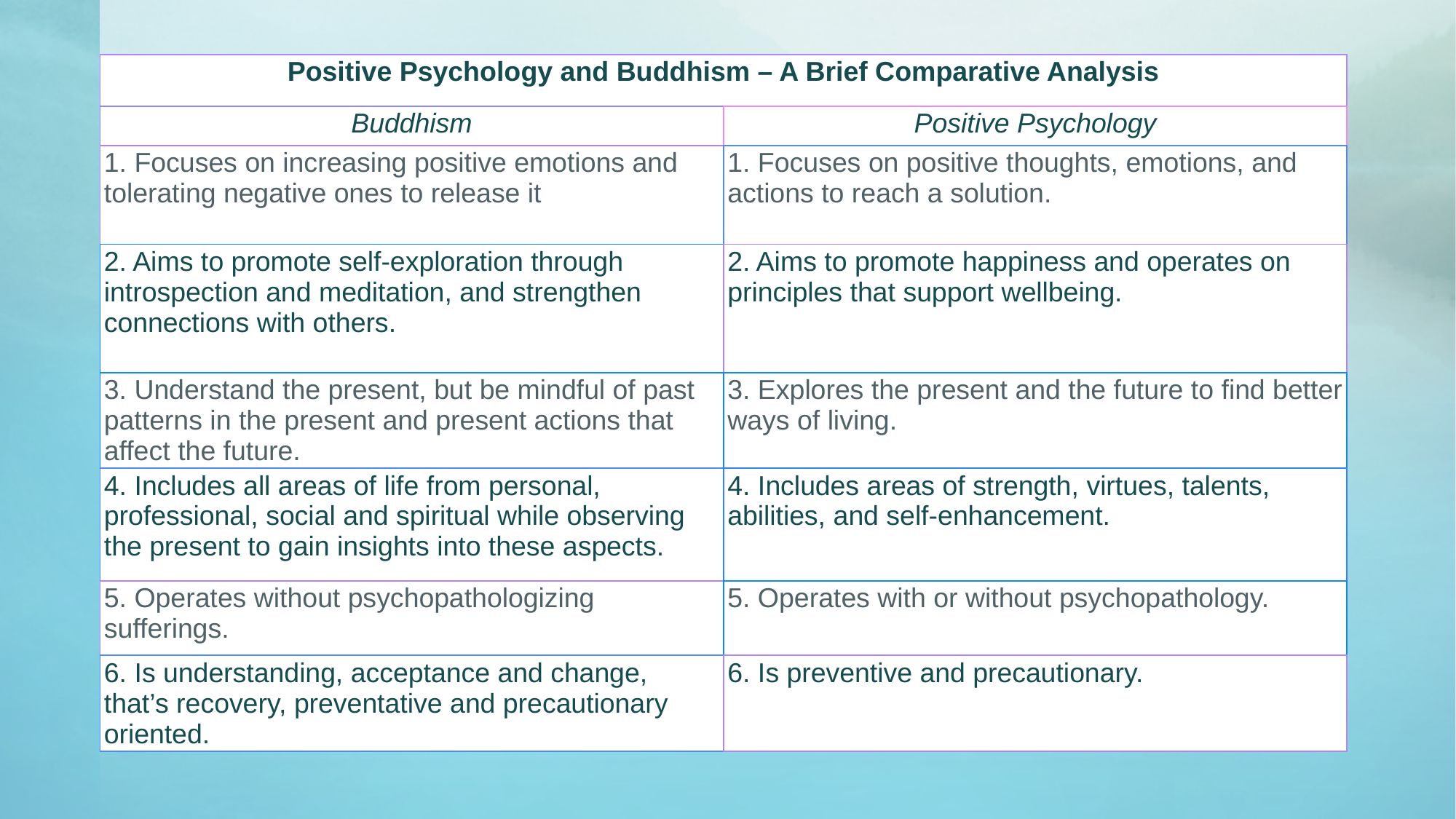

| Positive Psychology and Buddhism – A Brief Comparative Analysis |  |
| --- | --- |
| Buddhism | Positive Psychology |
| 1. Focuses on increasing positive emotions and tolerating negative ones to release it | 1. Focuses on positive thoughts, emotions, and actions to reach a solution. |
| 2. Aims to promote self-exploration through introspection and meditation, and strengthen connections with others. | 2. Aims to promote happiness and operates on principles that support wellbeing. |
| 3. Understand the present, but be mindful of past patterns in the present and present actions that affect the future. | 3. Explores the present and the future to find better ways of living. |
| 4. Includes all areas of life from personal, professional, social and spiritual while observing the present to gain insights into these aspects. | 4. Includes areas of strength, virtues, talents, abilities, and self-enhancement. |
| 5. Operates without psychopathologizing sufferings. | 5. Operates with or without psychopathology. |
| 6. Is understanding, acceptance and change, that’s recovery, preventative and precautionary oriented. | 6. Is preventive and precautionary. |